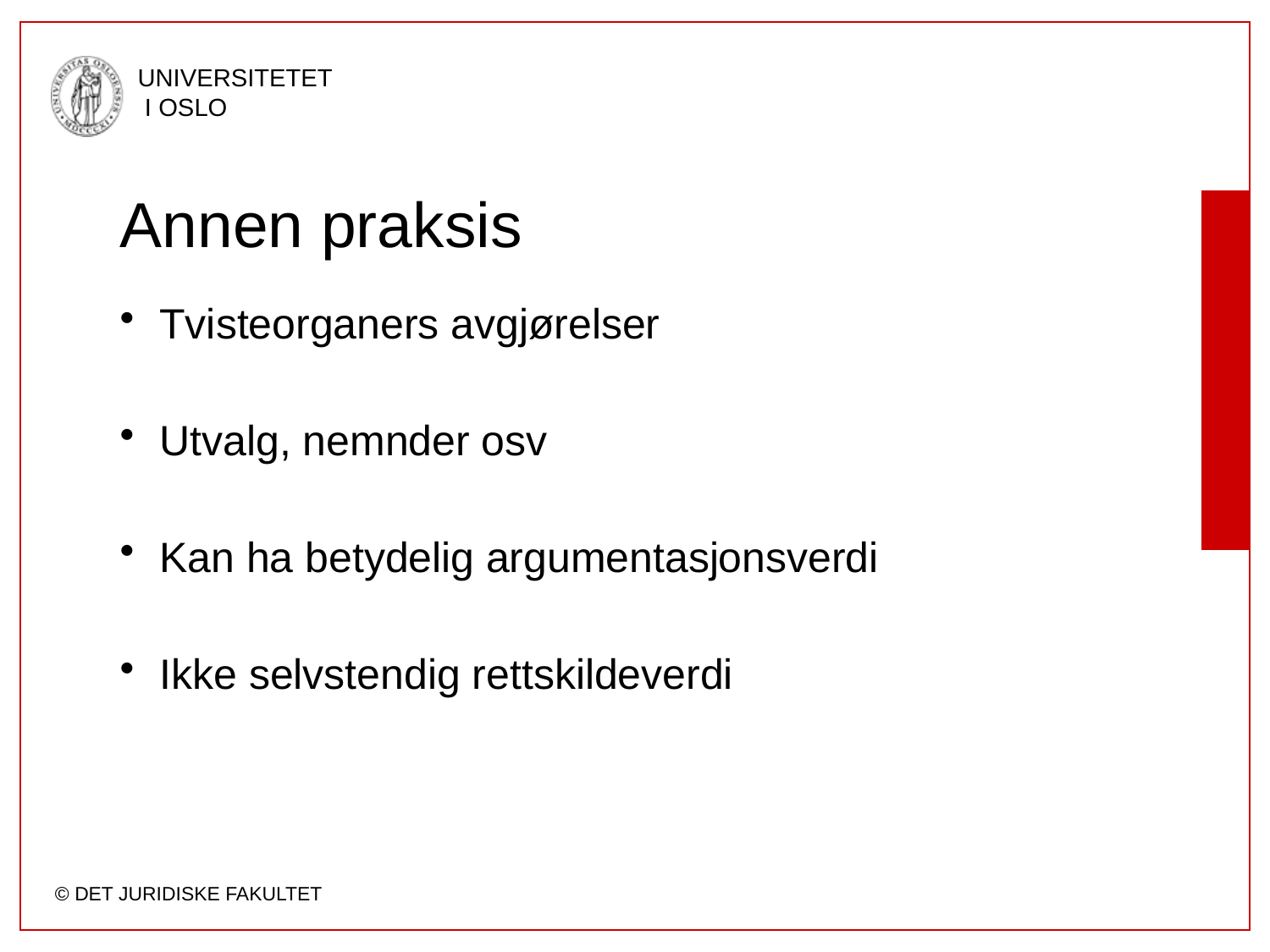

# Annen praksis
Tvisteorganers avgjørelser

Utvalg, nemnder osv

Kan ha betydelig argumentasjonsverdi

Ikke selvstendig rettskildeverdi